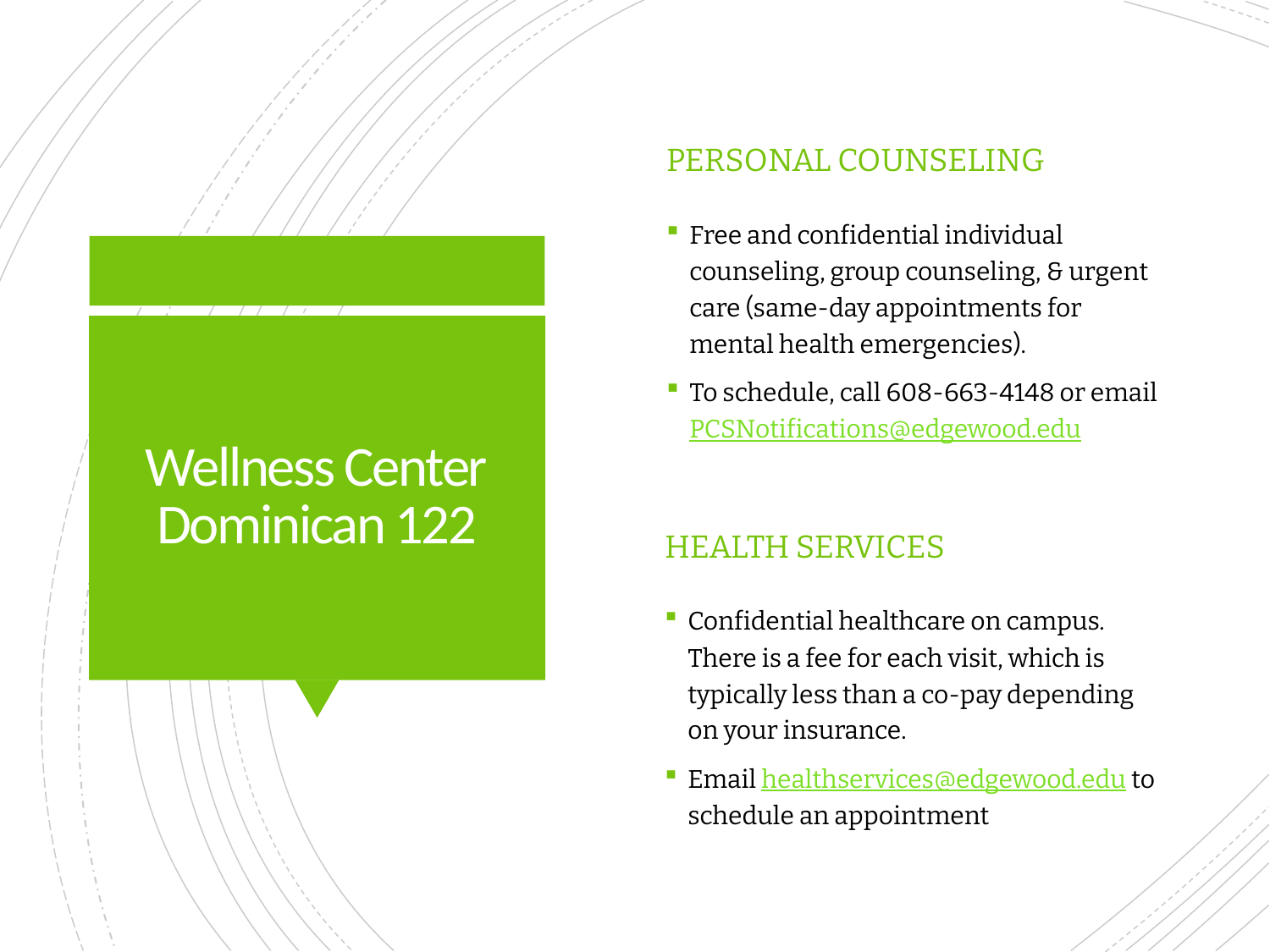

Personal Counseling
Free and confidential individual counseling, group counseling, & urgent care (same-day appointments for mental health emergencies).
To schedule, call 608-663-4148 or email PCSNotifications@edgewood.edu
# Wellness Center Dominican 122
Health Services
Confidential healthcare on campus. There is a fee for each visit, which is typically less than a co-pay depending on your insurance.
Email healthservices@edgewood.edu to schedule an appointment